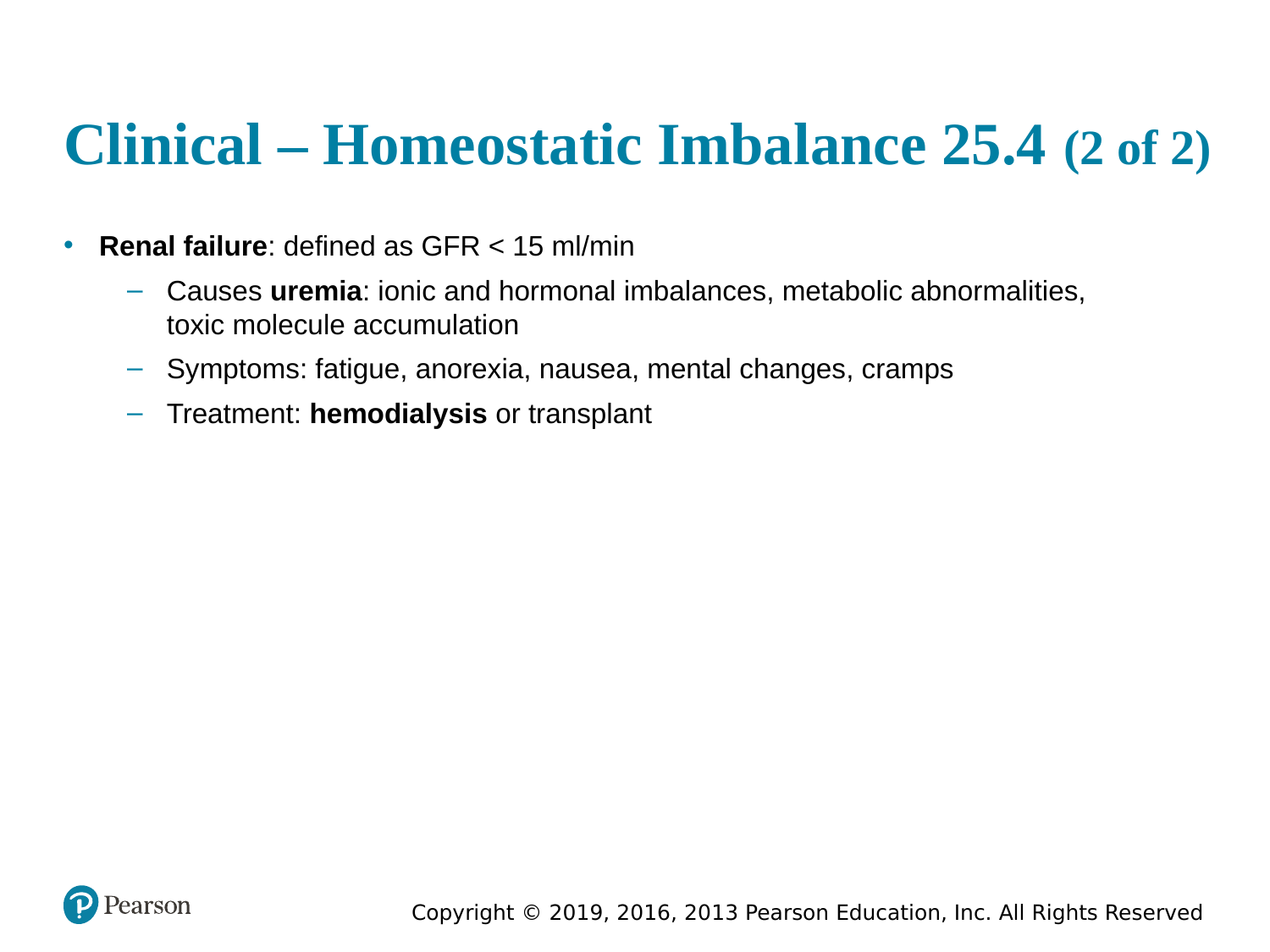

# Clinical – Homeostatic Imbalance 25.4 (2 of 2)
Renal failure: defined as GFR < 15 ml/min
Causes uremia: ionic and hormonal imbalances, metabolic abnormalities, toxic molecule accumulation
Symptoms: fatigue, anorexia, nausea, mental changes, cramps
Treatment: hemodialysis or transplant